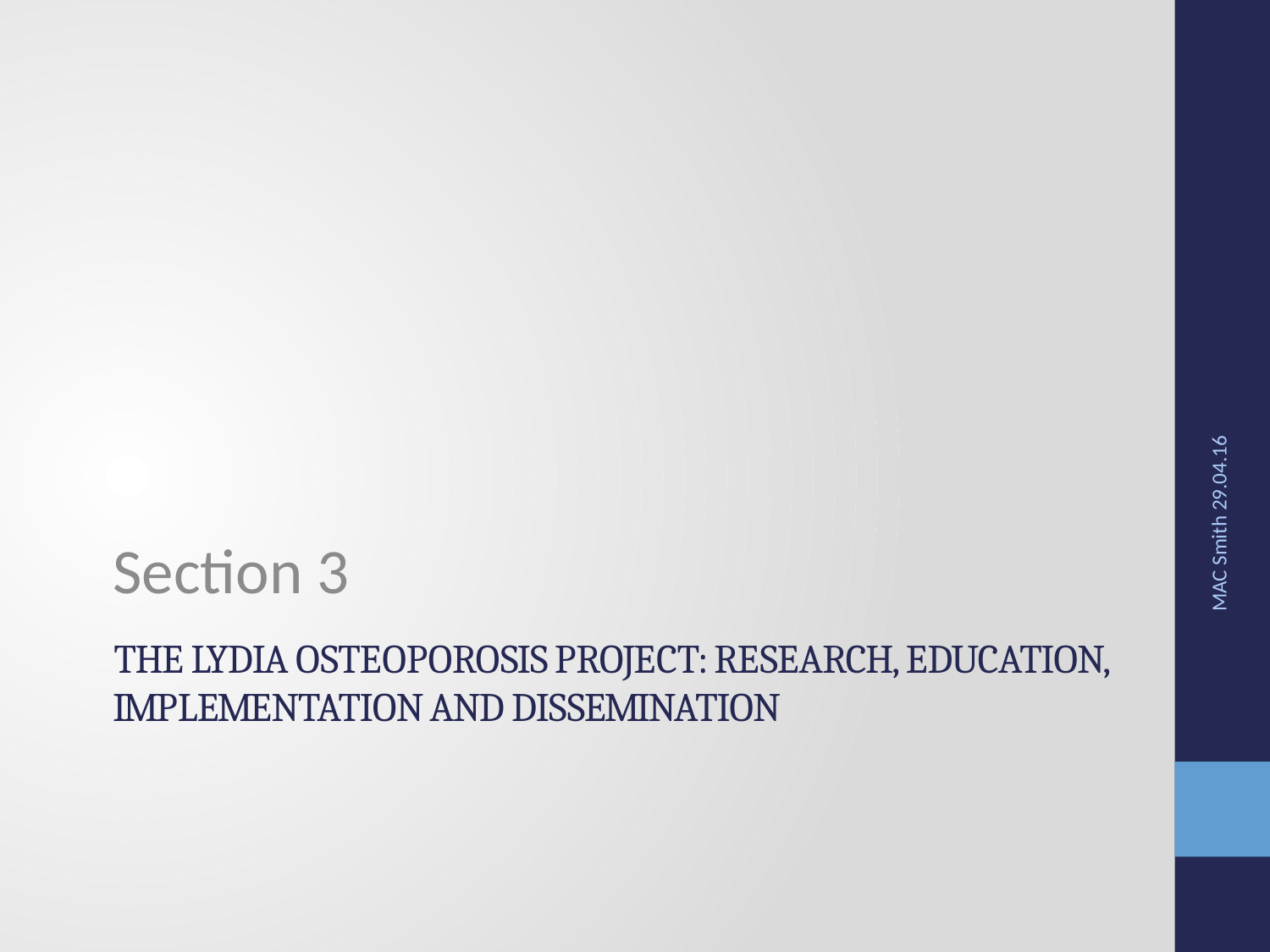

Section 3
MAC Smith 29.04.16
# The Lydia Osteoporosis Project: Research, EDUCATION, IMPLEMENTATION AND DISSEMINATION